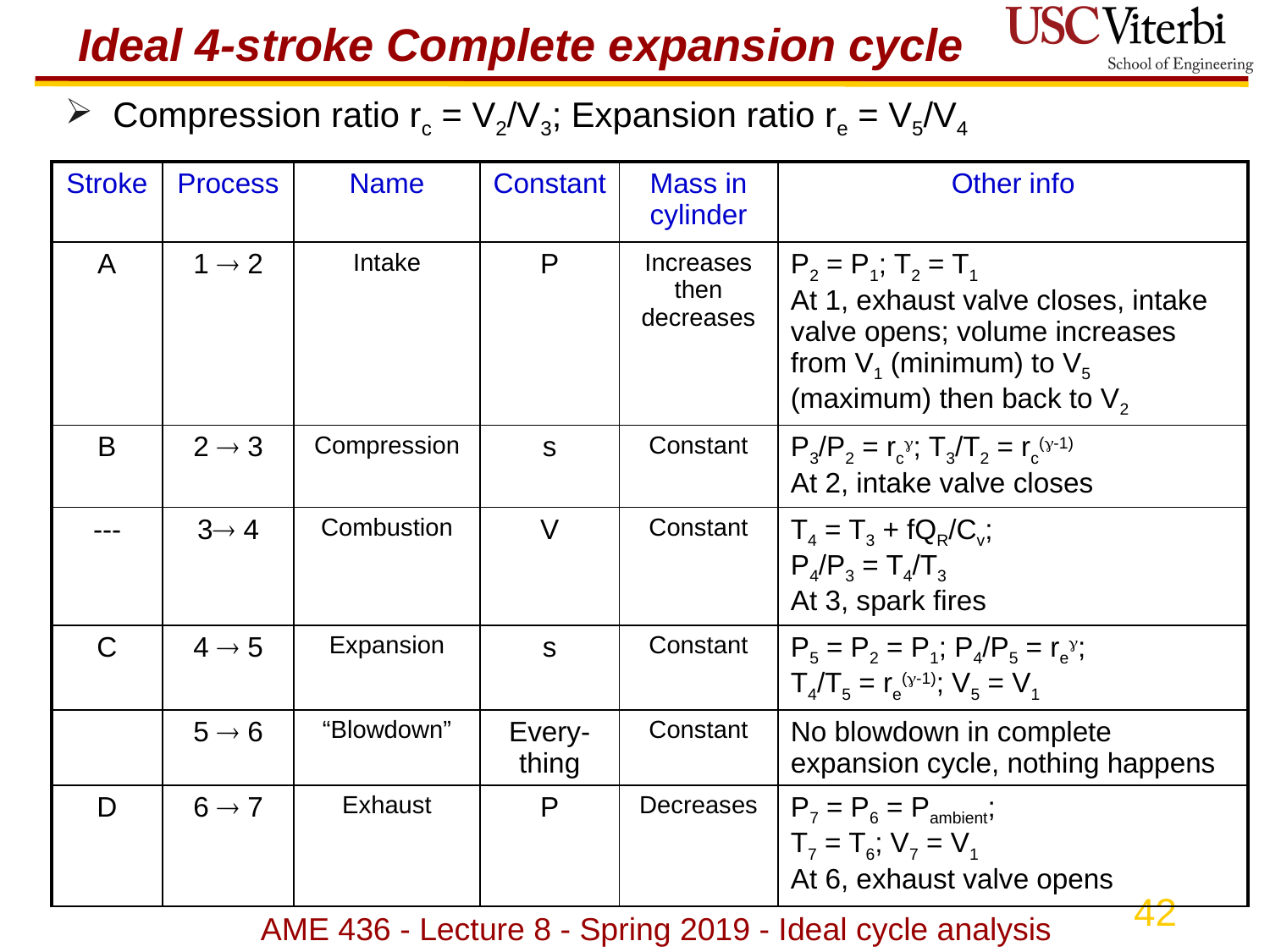

# Ideal 4-stroke Complete expansion cycle
Compression ratio rc = V2/V3; Expansion ratio re = V5/V4

| Stroke | Process | Name | Constant | Mass in cylinder | Other info |
| --- | --- | --- | --- | --- | --- |
| A | 1 → 2 | Intake | P | Increases then decreases | P2 = P1; T2 = T1 At 1, exhaust valve closes, intake valve opens; volume increases from V1 (minimum) to V5 (maximum) then back to V2 |
| B | 2 → 3 | Compression | s | Constant | P3/P2 = rcγ; T3/T2 = rc(γ-1) At 2, intake valve closes |
| --- | 3→ 4 | Combustion | V | Constant | T4 = T3 + fQR/Cv; P4/P3 = T4/T3 At 3, spark fires |
| C | 4 → 5 | Expansion | s | Constant | P5 = P2 = P1; P4/P5 = reγ; T4/T5 = re(γ-1); V5 = V1 |
|  | 5 → 6 | “Blowdown” | Every-thing | Constant | No blowdown in complete expansion cycle, nothing happens |
| D | 6 → 7 | Exhaust | P | Decreases | P7 = P6 = Pambient; T7 = T6; V7 = V1 At 6, exhaust valve opens |
AME 436 - Lecture 8 - Spring 2019 - Ideal cycle analysis